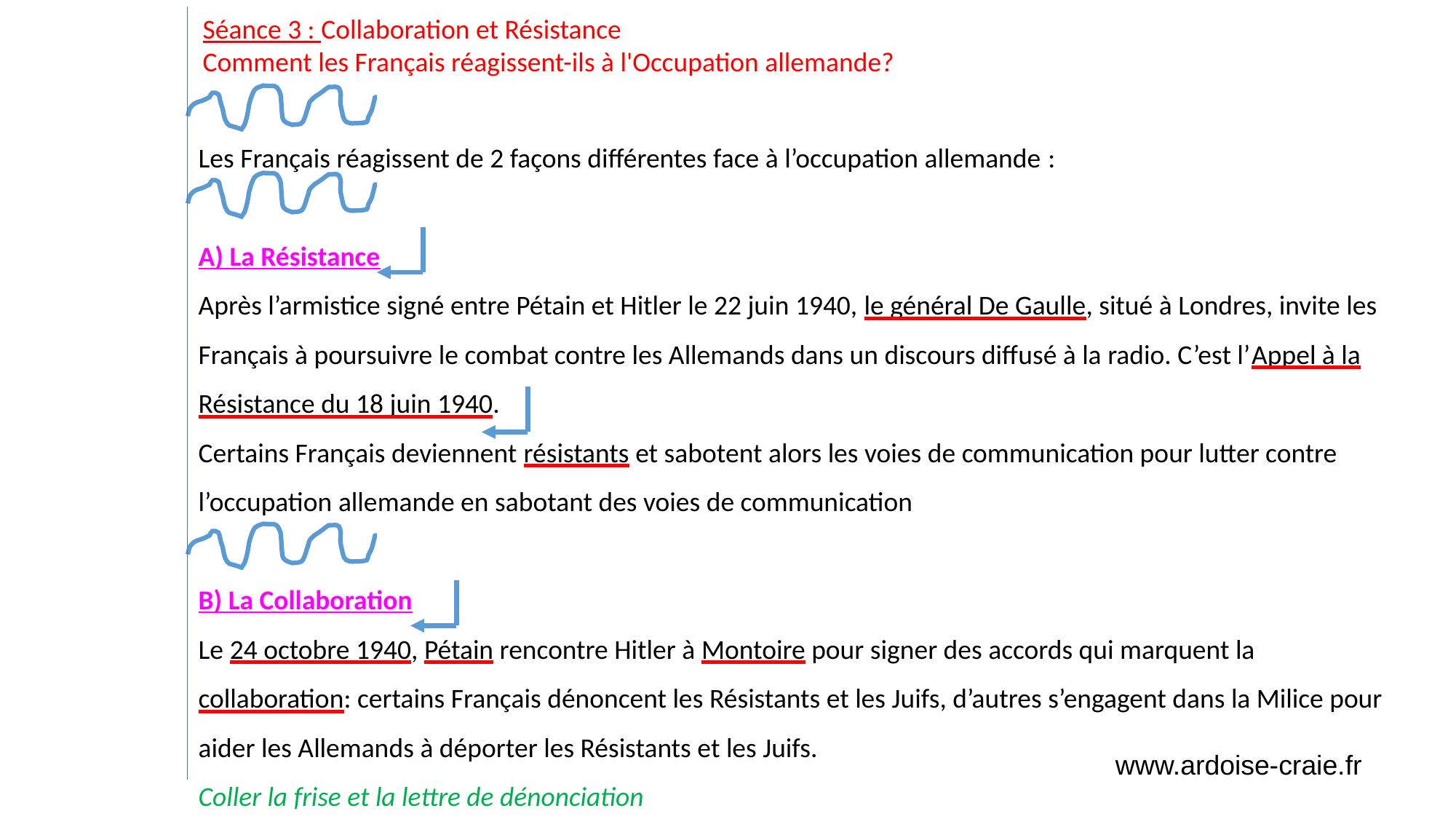

Séance 3 : Collaboration et Résistance
Comment les Français réagissent-ils à l'Occupation allemande?

Les Français réagissent de 2 façons différentes face à l’occupation allemande :

A) La Résistance
Après l’armistice signé entre Pétain et Hitler le 22 juin 1940, le général De Gaulle, situé à Londres, invite les Français à poursuivre le combat contre les Allemands dans un discours diffusé à la radio. C’est l’Appel à la Résistance du 18 juin 1940.
Certains Français deviennent résistants et sabotent alors les voies de communication pour lutter contre l’occupation allemande en sabotant des voies de communication

B) La Collaboration
Le 24 octobre 1940, Pétain rencontre Hitler à Montoire pour signer des accords qui marquent la collaboration: certains Français dénoncent les Résistants et les Juifs, d’autres s’engagent dans la Milice pour aider les Allemands à déporter les Résistants et les Juifs.
Coller la frise et la lettre de dénonciation

www.ardoise-craie.fr